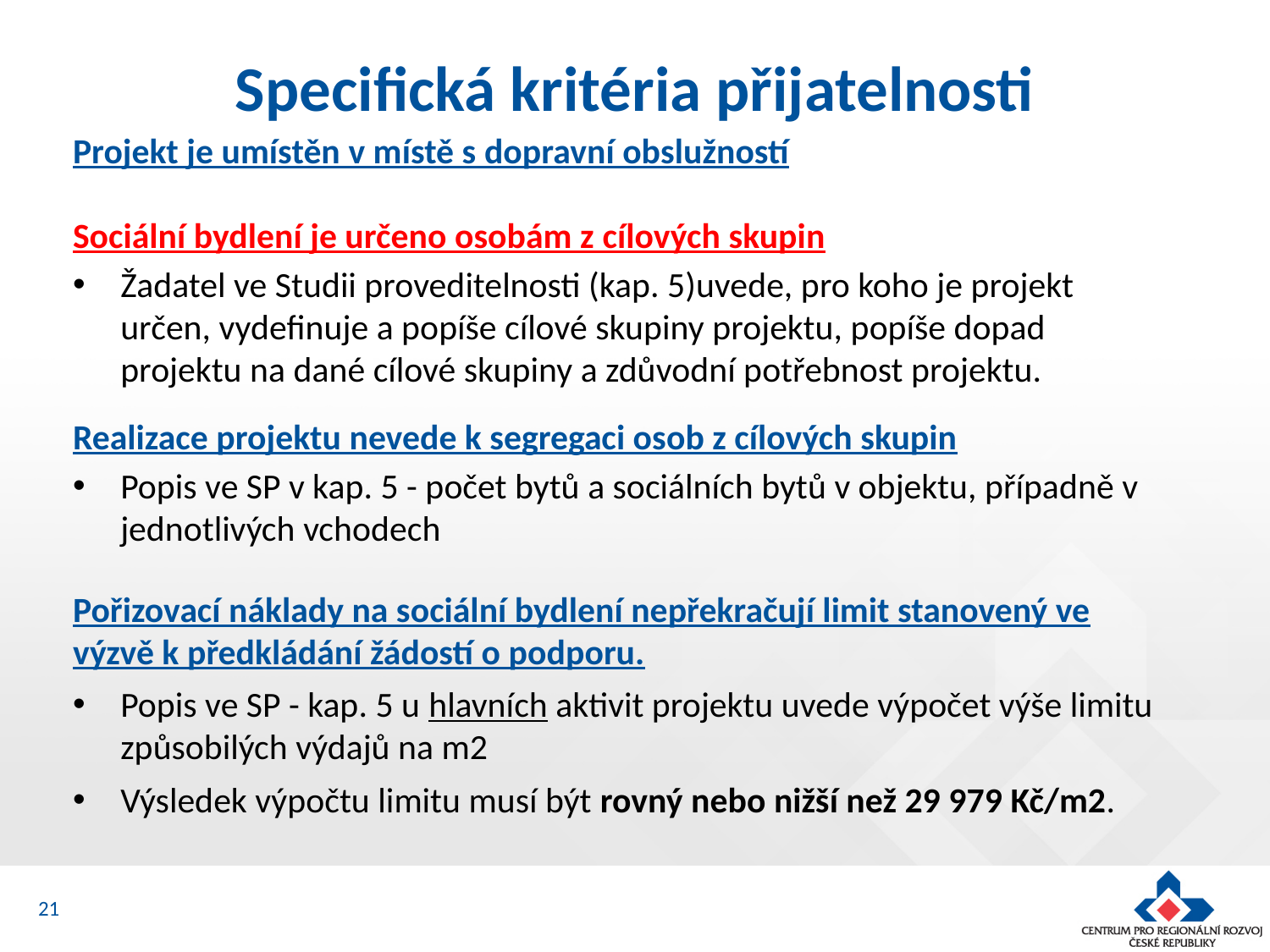

# Specifická kritéria přijatelnosti
Projekt je umístěn v místě s dopravní obslužností

Sociální bydlení je určeno osobám z cílových skupin
Žadatel ve Studii proveditelnosti (kap. 5)uvede, pro koho je projekt určen, vydefinuje a popíše cílové skupiny projektu, popíše dopad projektu na dané cílové skupiny a zdůvodní potřebnost projektu.

Realizace projektu nevede k segregaci osob z cílových skupin
Popis ve SP v kap. 5 - počet bytů a sociálních bytů v objektu, případně v jednotlivých vchodech

Pořizovací náklady na sociální bydlení nepřekračují limit stanovený ve výzvě k předkládání žádostí o podporu.
Popis ve SP - kap. 5 u hlavních aktivit projektu uvede výpočet výše limitu způsobilých výdajů na m2
Výsledek výpočtu limitu musí být rovný nebo nižší než 29 979 Kč/m2.

21